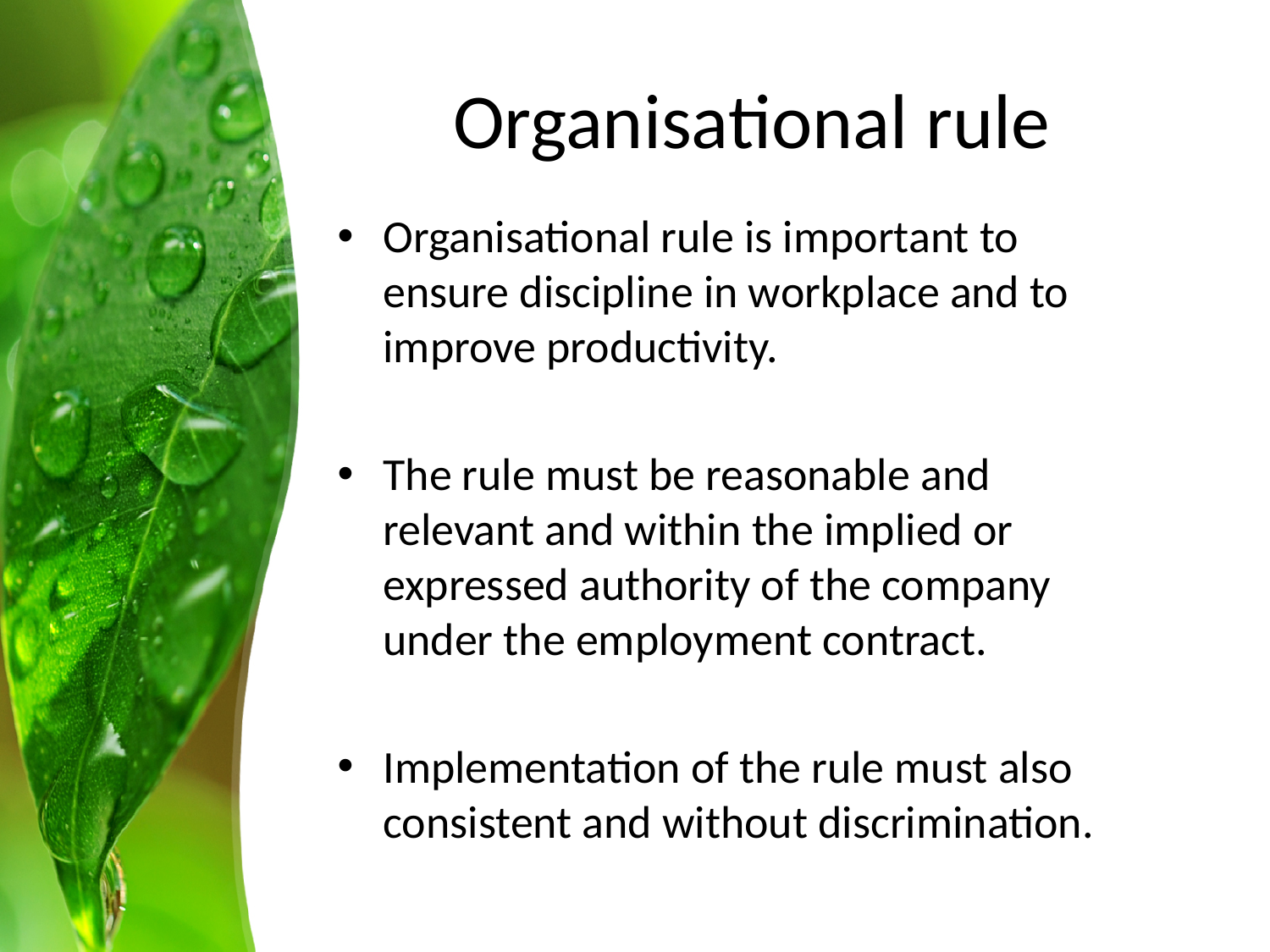

# Organisational rule
Organisational rule is important to ensure discipline in workplace and to improve productivity.

The rule must be reasonable and relevant and within the implied or expressed authority of the company under the employment contract.

Implementation of the rule must also consistent and without discrimination.